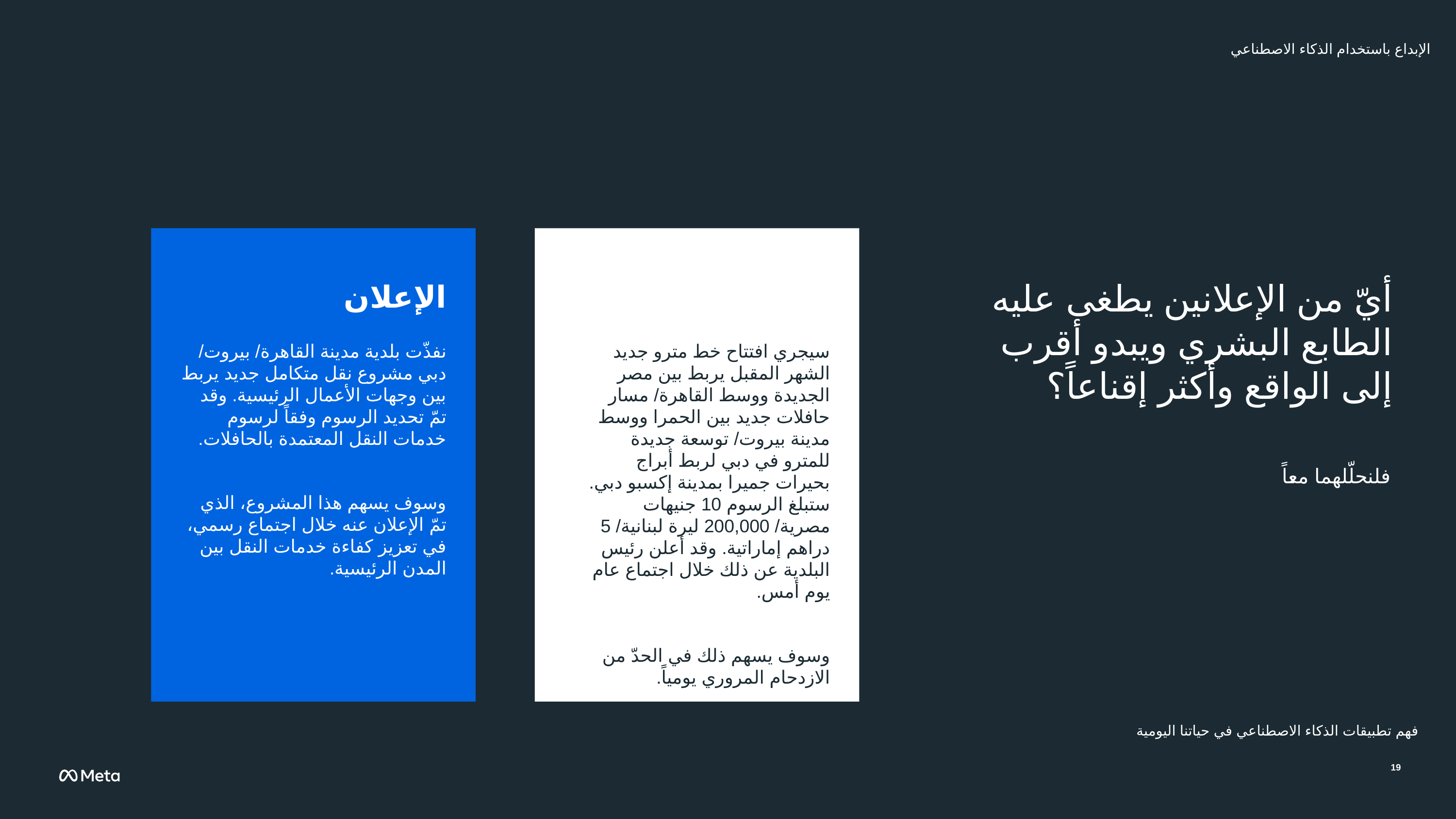

الإبداع باستخدام الذكاء الاصطناعي
الإعلان
الإعلان
# أيّ من الإعلانين يطغى عليه الطابع البشري ويبدو أقرب إلى الواقع وأكثر إقناعاً؟

نفذّت بلدية مدينة القاهرة/ بيروت/ دبي مشروع نقل متكامل جديد يربط بين وجهات الأعمال الرئيسية. وقد تمّ تحديد الرسوم وفقاً لرسوم خدمات النقل المعتمدة بالحافلات.

وسوف يسهم هذا المشروع، الذي تمّ الإعلان عنه خلال اجتماع رسمي، في تعزيز كفاءة خدمات النقل بين المدن الرئيسية.
سيجري افتتاح خط مترو جديد الشهر المقبل يربط بين مصر الجديدة ووسط القاهرة/ مسار حافلات جديد بين الحمرا ووسط مدينة بيروت/ توسعة جديدة للمترو في دبي لربط أبراج بحيرات جميرا بمدينة إكسبو دبي. ستبلغ الرسوم 10 جنيهات مصرية/ 200,000 ليرة لبنانية/ 5 دراهم إماراتية. وقد أعلن رئيس البلدية عن ذلك خلال اجتماع عام يوم أمس.

وسوف يسهم ذلك في الحدّ من الازدحام المروري يومياً.
فلنحلّلهما معاً
فهم تطبيقات الذكاء الاصطناعي في حياتنا اليومية